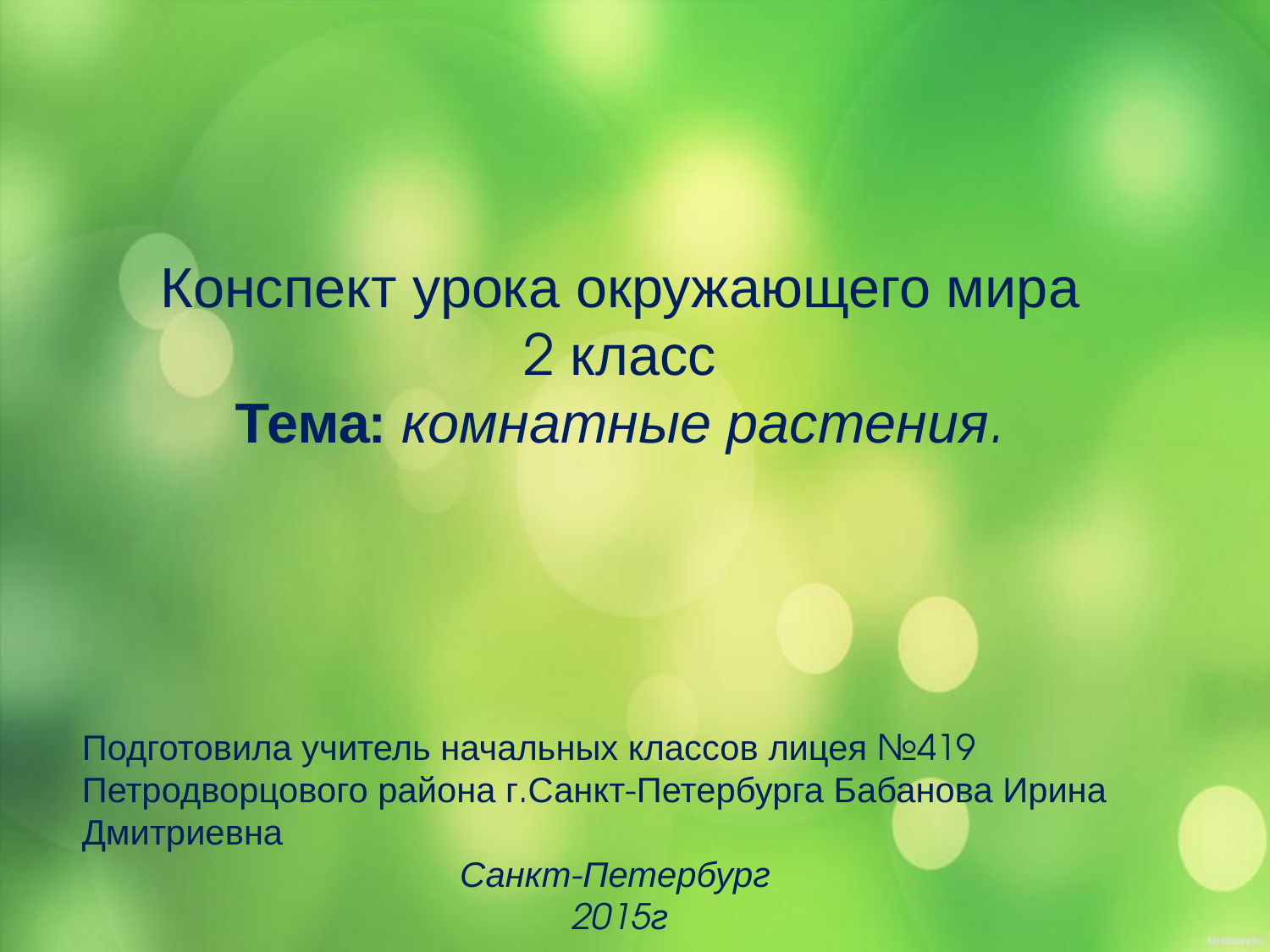

Конспект урока окружающего мира
2 класс
Тема: комнатные растения.

Подготовила учитель начальных классов лицея №419 Петродворцового района г.Санкт-Петербурга Бабанова Ирина Дмитриевна
Санкт-Петербург
2015г